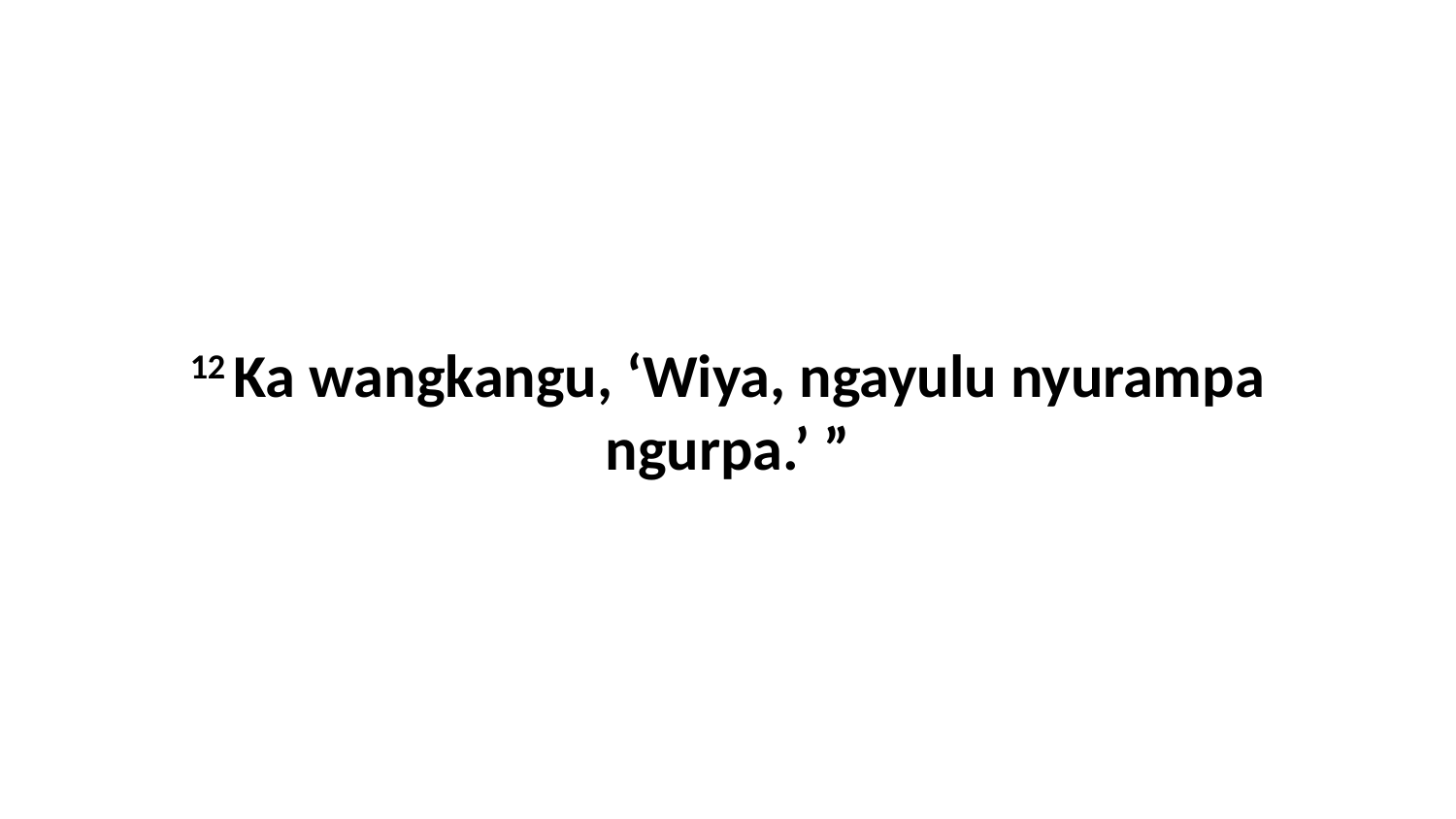

12 Ka wangkangu, ‘Wiya, ngayulu nyurampa ngurpa.’ ”